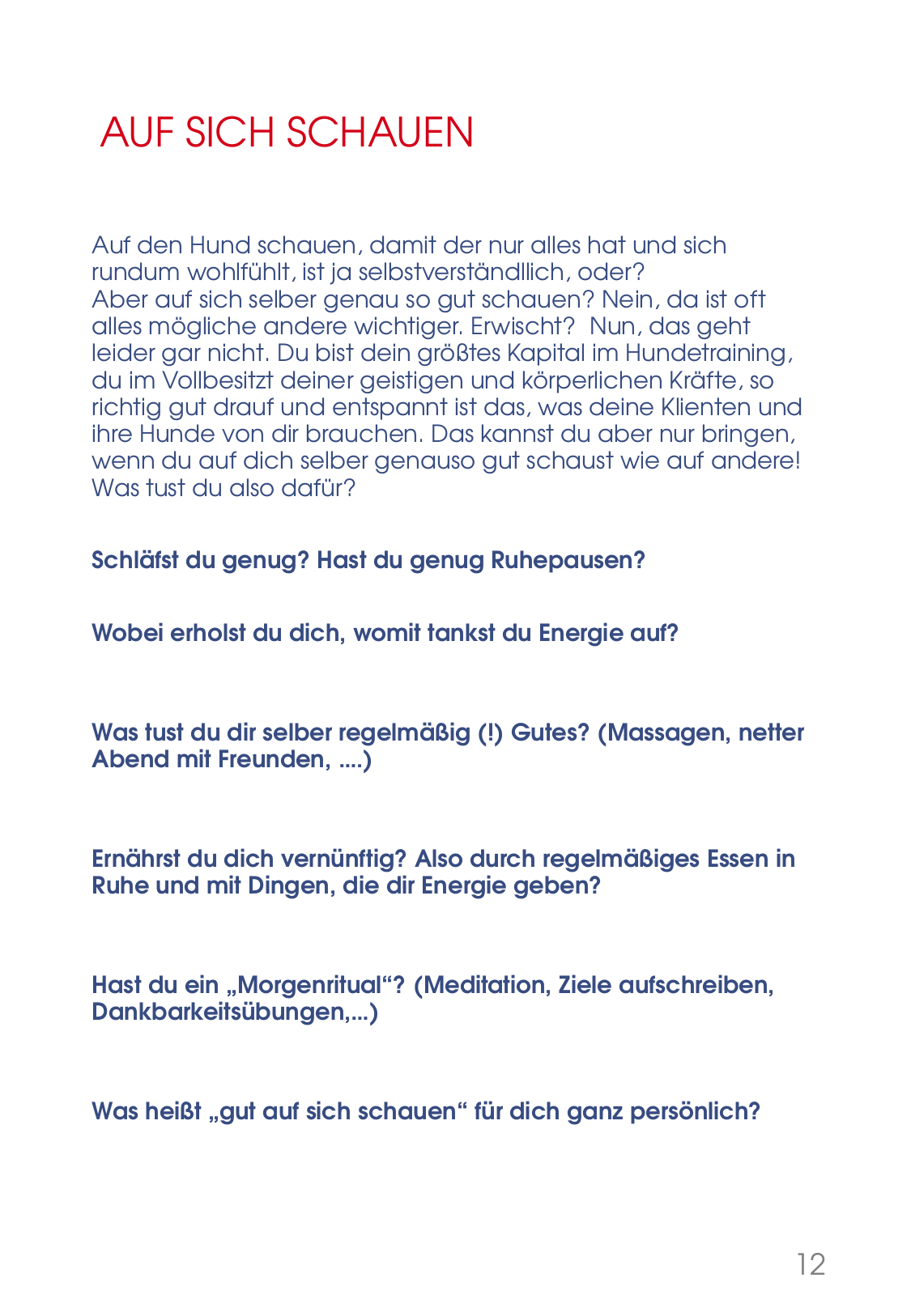

# AUF SICH SCHAUEN
Auf den Hund schauen, damit der nur alles hat und sich rundum wohlfühlt, ist ja selbstverständllich, oder?
Aber auf sich selber genau so gut schauen? Nein, da ist oft alles mögliche andere wichtiger. Erwischt?  Nun, das geht leider gar nicht. Du bist dein größtes Kapital im Hundetraining, du im Vollbesitzt deiner geistigen und körperlichen Kräfte, so richtig gut drauf und entspannt ist das, was deine Klienten und ihre Hunde von dir brauchen. Das kannst du aber nur bringen, wenn du auf dich selber genauso gut schaust wie auf andere!
Was tust du also dafür?
Schläfst du genug? Hast du genug Ruhepausen?
Wobei erholst du dich, womit tankst du Energie auf?
Was tust du dir selber regelmäßig (!) Gutes? (Massagen, netter Abend mit Freunden, ….)
Ernährst du dich vernünftig? Also durch regelmäßiges Essen in Ruhe und mit Dingen, die dir Energie geben?
Hast du ein „Morgenritual“? (Meditation, Ziele aufschreiben, Dankbarkeitsübungen,…)
Was heißt „gut auf sich schauen“ für dich ganz persönlich?

12